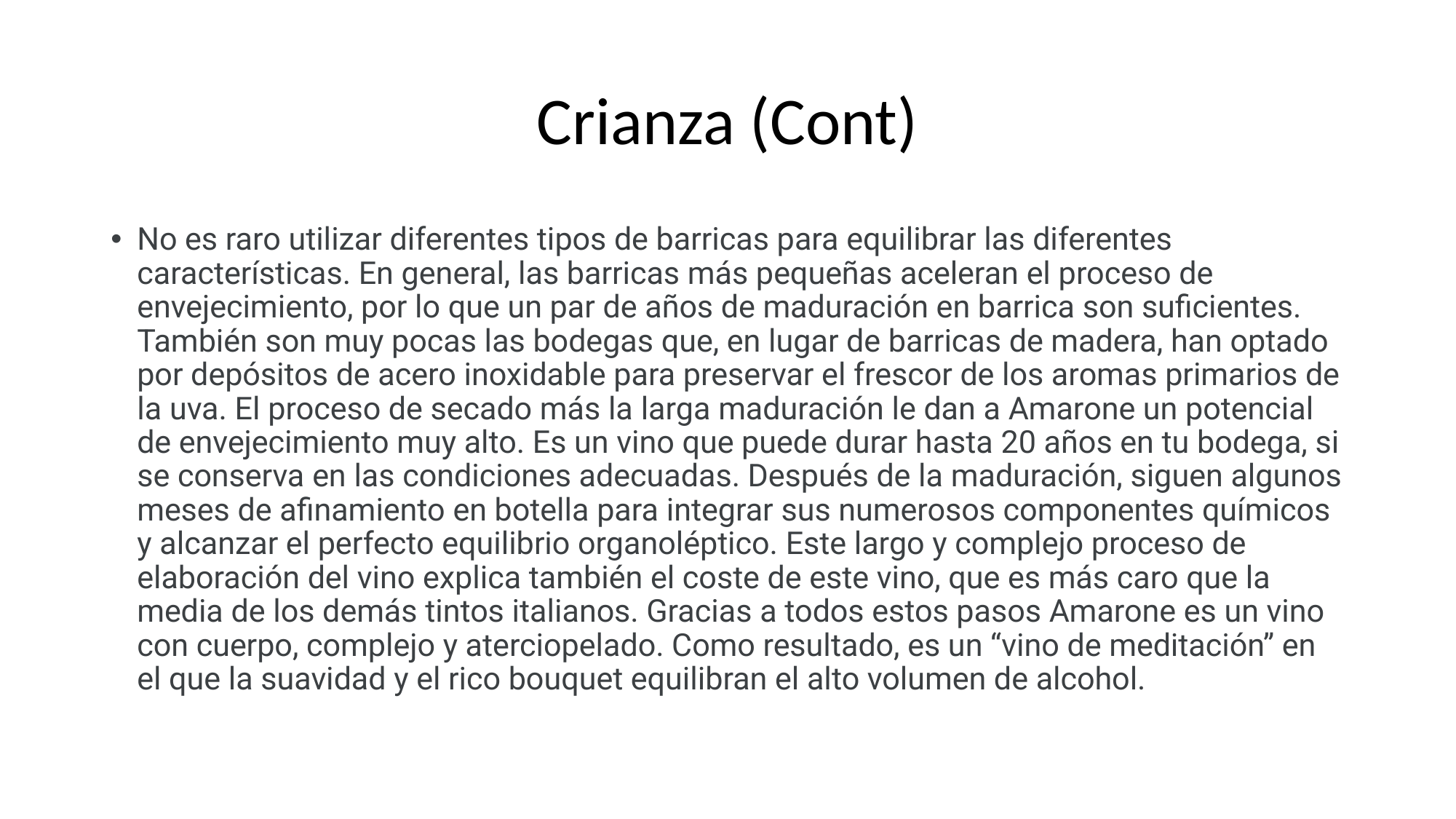

# Crianza (Cont)
No es raro utilizar diferentes tipos de barricas para equilibrar las diferentes características. En general, las barricas más pequeñas aceleran el proceso de envejecimiento, por lo que un par de años de maduración en barrica son suficientes. También son muy pocas las bodegas que, en lugar de barricas de madera, han optado por depósitos de acero inoxidable para preservar el frescor de los aromas primarios de la uva. El proceso de secado más la larga maduración le dan a Amarone un potencial de envejecimiento muy alto. Es un vino que puede durar hasta 20 años en tu bodega, si se conserva en las condiciones adecuadas. Después de la maduración, siguen algunos meses de afinamiento en botella para integrar sus numerosos componentes químicos y alcanzar el perfecto equilibrio organoléptico. Este largo y complejo proceso de elaboración del vino explica también el coste de este vino, que es más caro que la media de los demás tintos italianos. Gracias a todos estos pasos Amarone es un vino con cuerpo, complejo y aterciopelado. Como resultado, es un “vino de meditación” en el que la suavidad y el rico bouquet equilibran el alto volumen de alcohol.